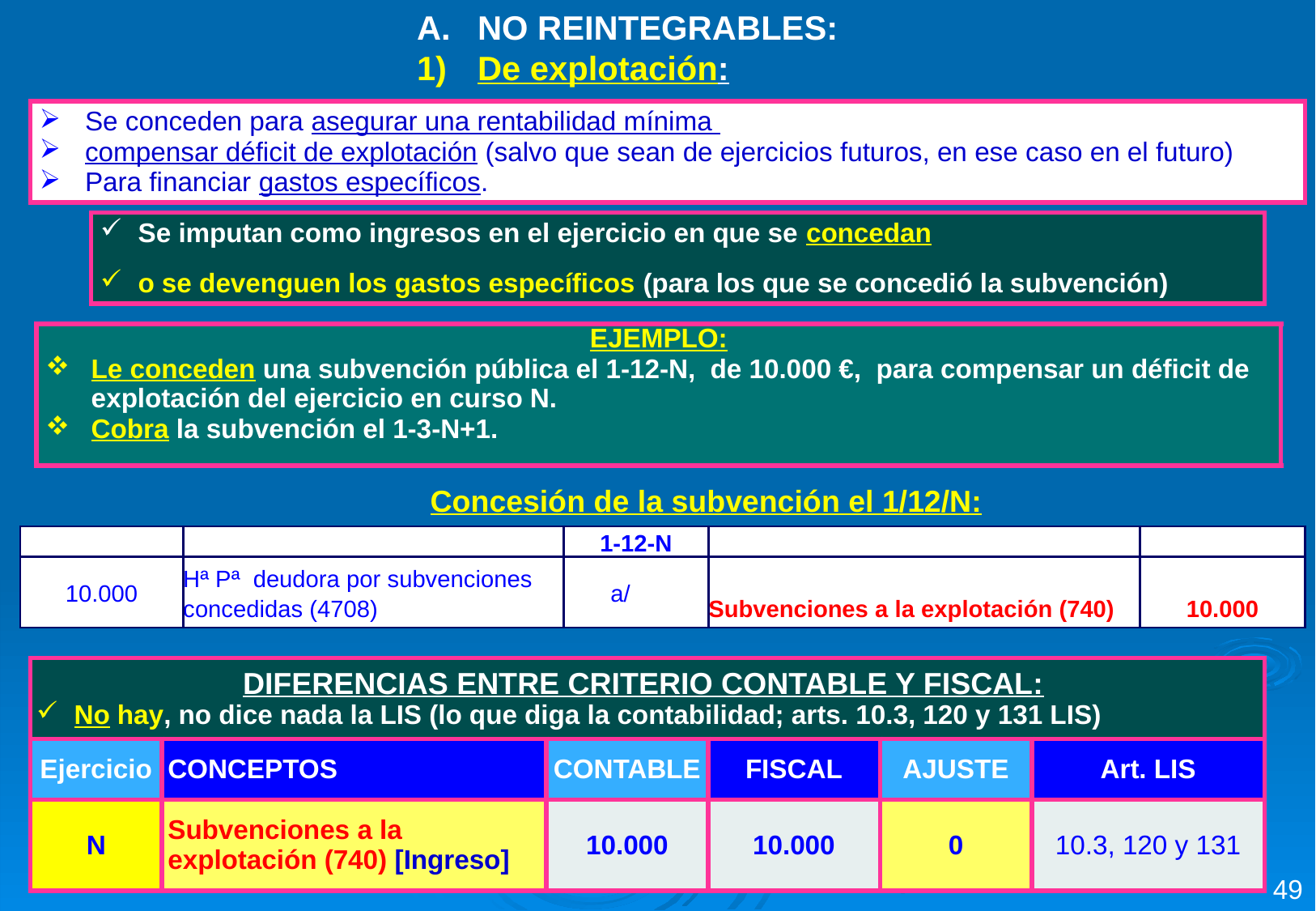

NO REINTEGRABLES:
De explotación:
| Se conceden para asegurar una rentabilidad mínima compensar déficit de explotación (salvo que sean de ejercicios futuros, en ese caso en el futuro) Para financiar gastos específicos. |
| --- |
| Se imputan como ingresos en el ejercicio en que se concedan o se devenguen los gastos específicos (para los que se concedió la subvención) |
| --- |
| EJEMPLO: Le conceden una subvención pública el 1-12-N, de 10.000 €, para compensar un déficit de explotación del ejercicio en curso N. Cobra la subvención el 1-3-N+1. |
| --- |
Concesión de la subvención el 1/12/N:
|  |  | 1-12-N |  |  |
| --- | --- | --- | --- | --- |
| 10.000 | Hª Pª deudora por subvenciones concedidas (4708) | a/ | Subvenciones a la explotación (740) | 10.000 |
| DIFERENCIAS ENTRE CRITERIO CONTABLE Y FISCAL: No hay, no dice nada la LIS (lo que diga la contabilidad; arts. 10.3, 120 y 131 LIS) |  |  |  |  |  |
| --- | --- | --- | --- | --- | --- |
| Ejercicio | CONCEPTOS | CONTABLE | FISCAL | AJUSTE | Art. LIS |
| N | Subvenciones a la explotación (740) [Ingreso] | 10.000 | 10.000 | 0 | 10.3, 120 y 131 |
49